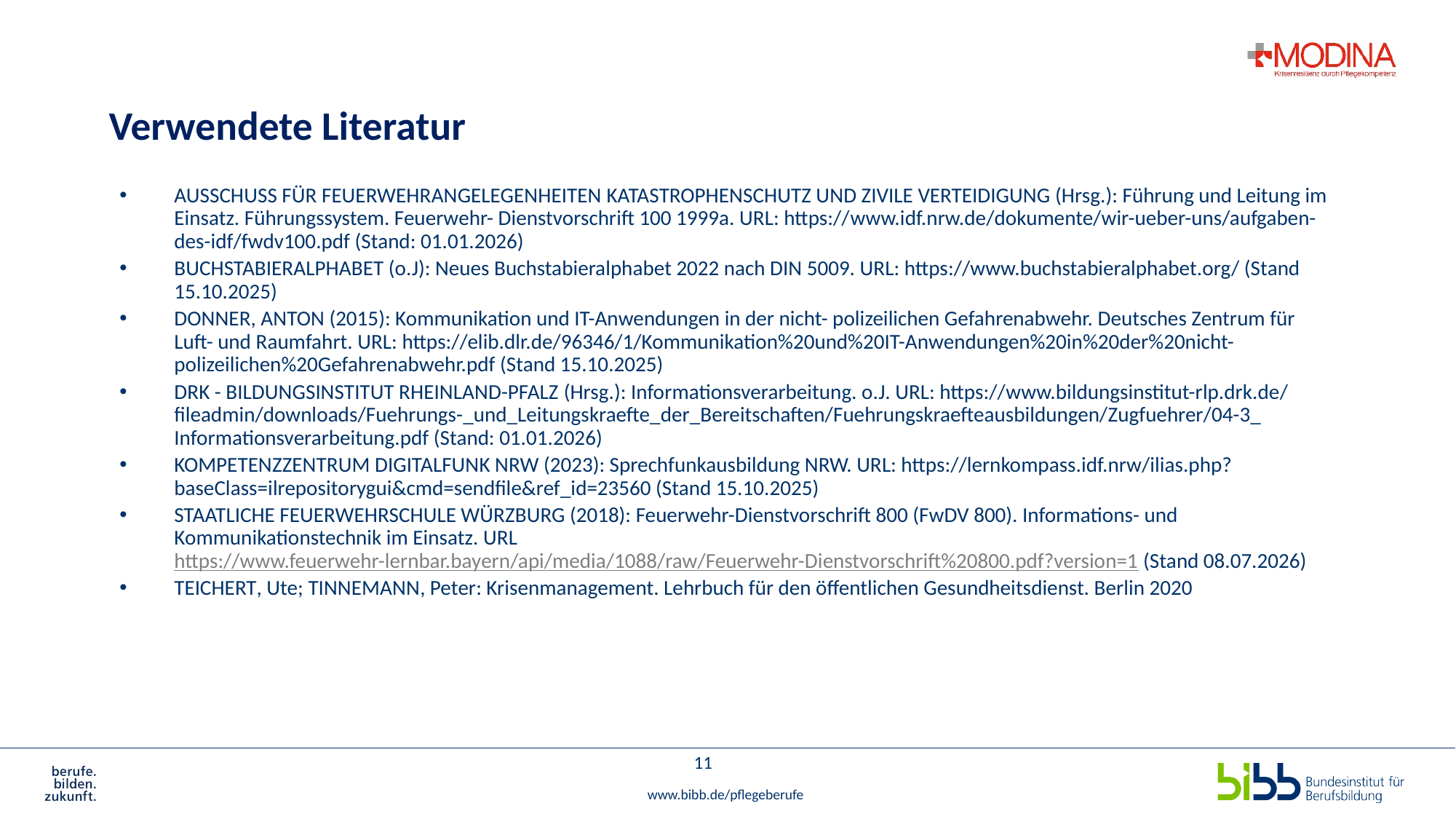

# Verwendete Literatur
Ausschuss für Feuerwehrangelegenheiten Katastrophenschutz und zivile Verteidigung (Hrsg.): Führung und Leitung im Einsatz. Führungssystem. Feuerwehr- Dienstvorschrift 100 1999a. URL: https://​www.idf.nrw.de​/​dokumente/​wir-​ueber-​uns/​aufgaben-​des-​idf/​fwdv100.pdf (Stand: 01.01.2026)
BUCHSTABIERALPHABET (o.J): Neues Buchstabieralphabet 2022 nach DIN 5009. URL: https://www.buchstabieralphabet.org/ (Stand 15.10.2025)
DONNER, ANTON (2015): Kommunikation und IT-Anwendungen in der nicht- polizeilichen Gefahrenabwehr. Deutsches Zentrum für Luft- und Raumfahrt. URL: https://elib.dlr.de/96346/1/Kommunikation%20und%20IT-Anwendungen%20in%20der%20nicht-polizeilichen%20Gefahrenabwehr.pdf (Stand 15.10.2025)
DRK - Bildungsinstitut Rheinland-Pfalz (Hrsg.): Informationsverarbeitung. o.J. URL: https://​www.bildungsinstitut-rlp.drk.de​/​fileadmin/​downloads/​Fuehrungs-_​und_​Leitungskraefte_​der_​Bereitschaften/​Fuehrungskraefteausbildungen/​Zugfuehrer/​04-​3_​Informationsverarbeitung.pdf (Stand: 01.01.2026)
KOMPETENZZENTRUM DIGITALFUNK NRW (2023): Sprechfunkausbildung NRW. URL: https://lernkompass.idf.nrw/ilias.php?baseClass=ilrepositorygui&cmd=sendfile&ref_id=23560 (Stand 15.10.2025)
STAATLICHE FEUERWEHRSCHULE WÜRZBURG (2018): Feuerwehr-Dienstvorschrift 800 (FwDV 800). Informations- und Kommunikationstechnik im Einsatz. URL https://www.feuerwehr-lernbar.bayern/api/media/1088/raw/Feuerwehr-Dienstvorschrift%20800.pdf?version=1 (Stand 08.07.2026)
Teichert, Ute; Tinnemann, Peter: Krisenmanagement. Lehrbuch für den öffentlichen Gesundheitsdienst. Berlin 2020